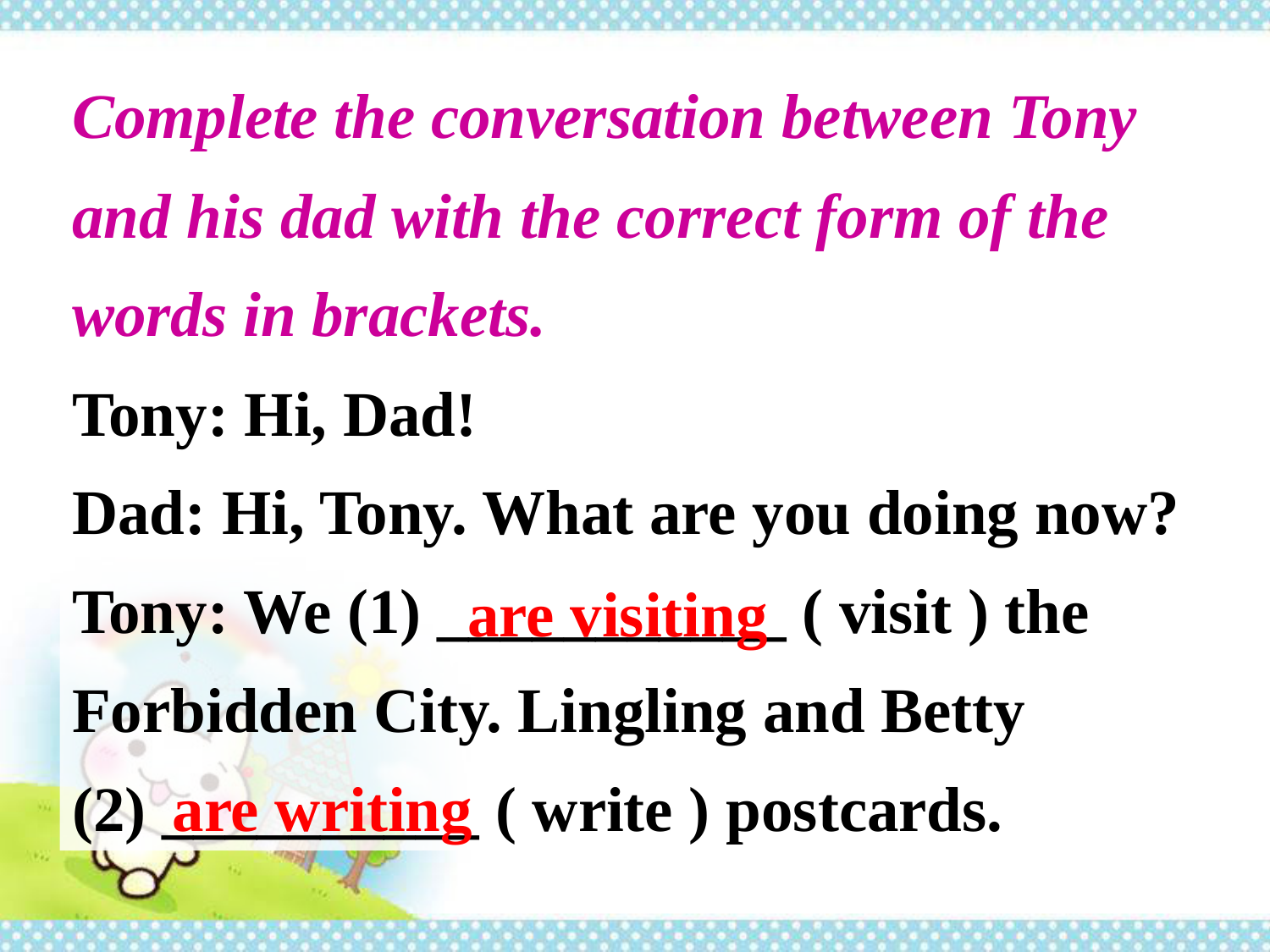

Complete the conversation between Tony and his dad with the correct form of the words in brackets.
Tony: Hi, Dad!
Dad: Hi, Tony. What are you doing now?
Tony: We (1) ___________ ( visit ) the Forbidden City. Lingling and Betty
(2) __________ ( write ) postcards.
are visiting
are writing